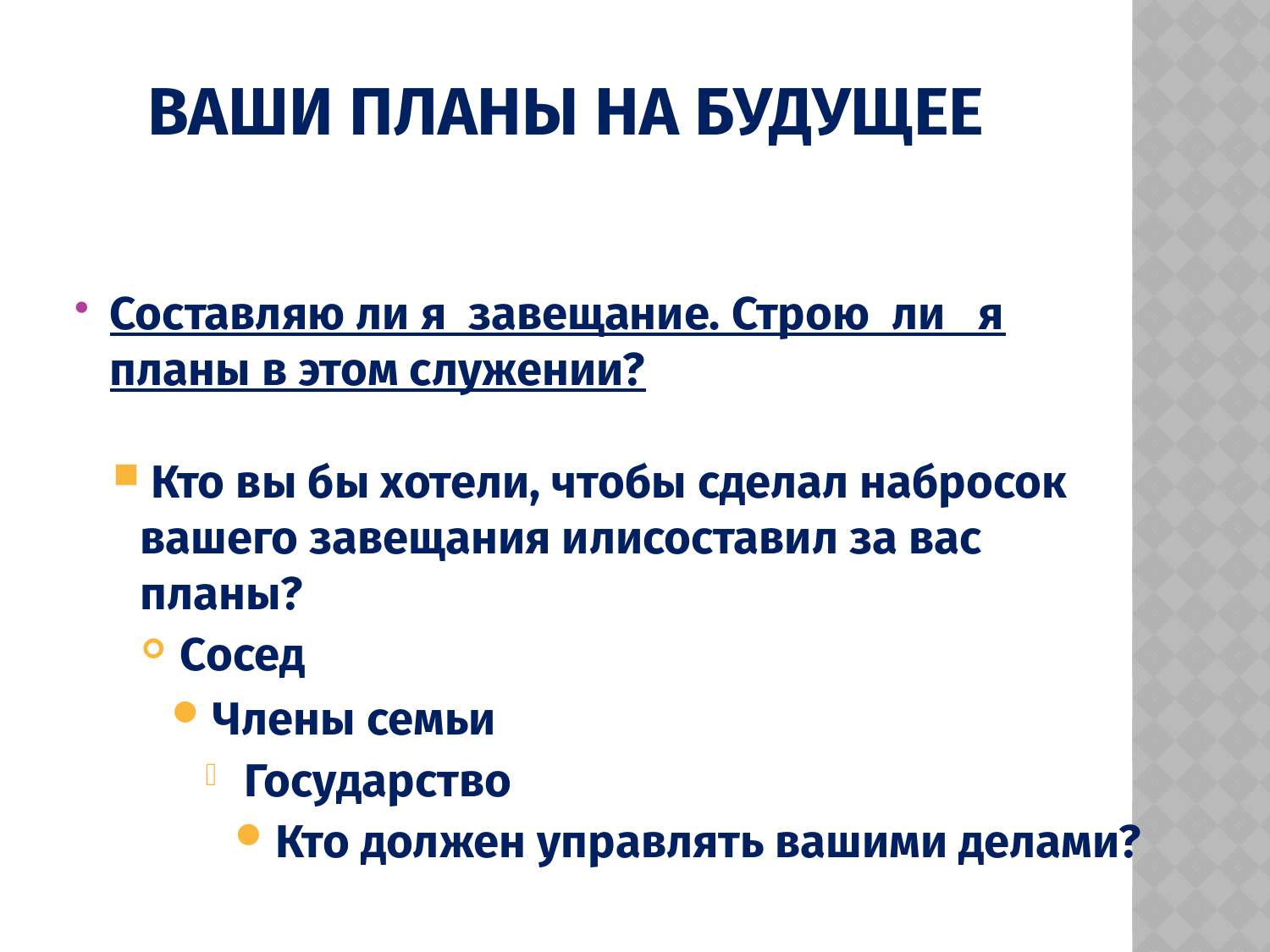

# ВАШИ ПЛАНЫ НА БУДУЩЕЕ

Составляю ли я  завещание. Строю  ли   я планы в этом служении?

 Кто вы бы хотели, чтобы сделал набросок вашего завещания илисоставил за вас планы?
 Сосед
 Члены семьи
 Государство
 Кто должен управлять вашими делами?